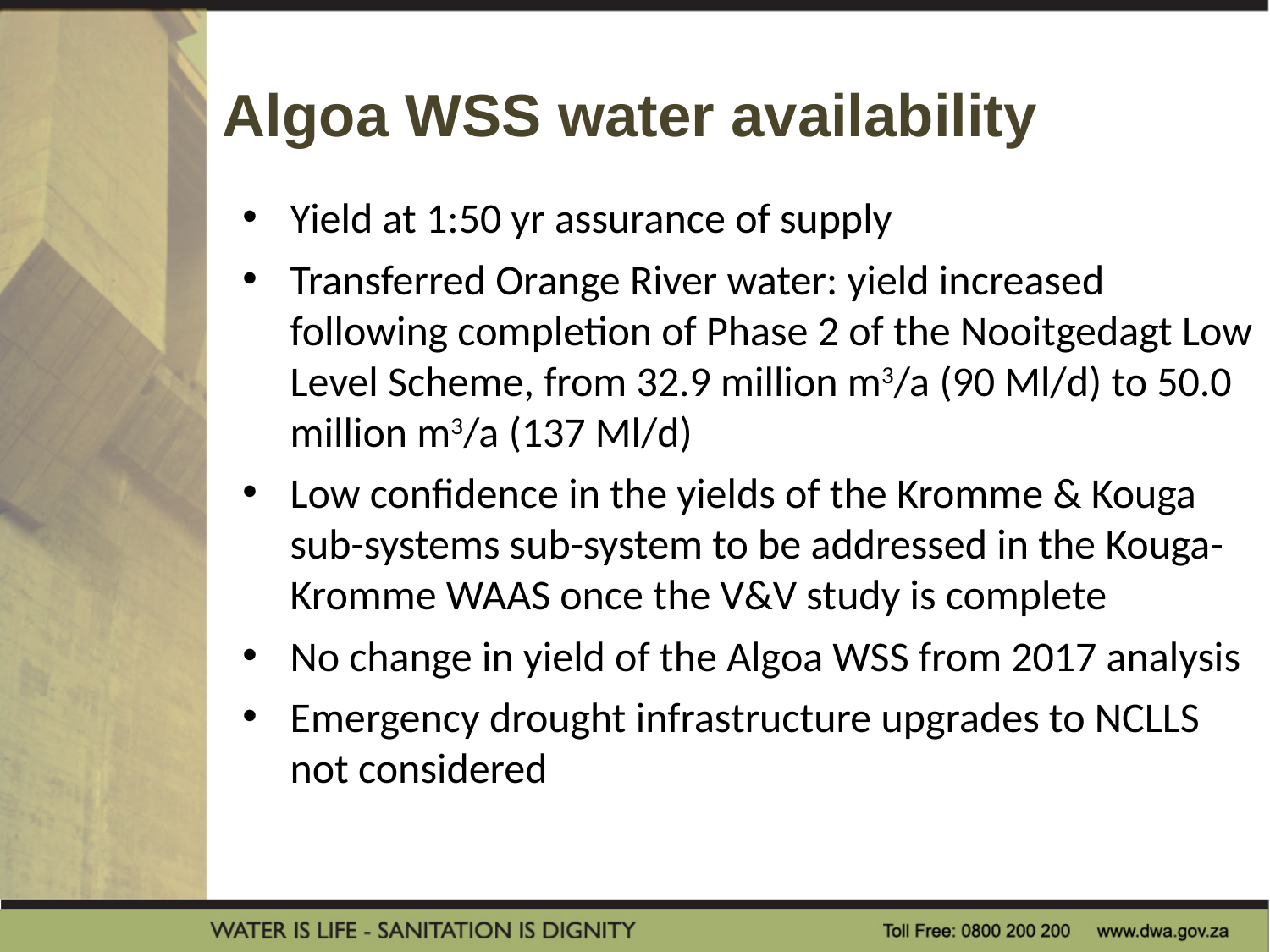

Algoa WSS water availability
Yield at 1:50 yr assurance of supply
Transferred Orange River water: yield increased following completion of Phase 2 of the Nooitgedagt Low Level Scheme, from 32.9 million m3/a (90 Ml/d) to 50.0 million m3/a (137 Ml/d)
Low confidence in the yields of the Kromme & Kouga sub-systems sub-system to be addressed in the Kouga-Kromme WAAS once the V&V study is complete
No change in yield of the Algoa WSS from 2017 analysis
Emergency drought infrastructure upgrades to NCLLS not considered